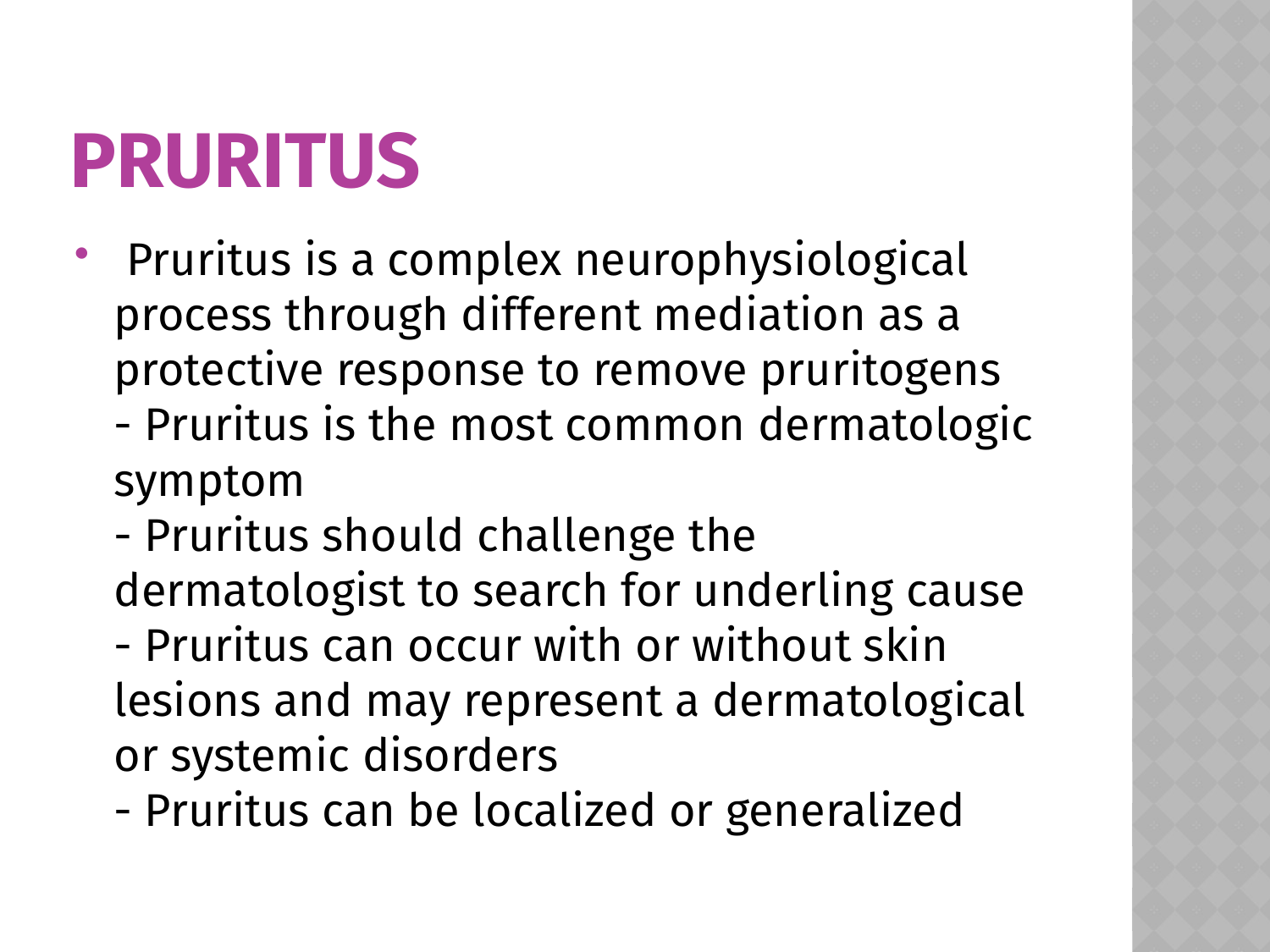

# Pruritus
 Pruritus is a complex neurophysiological process through different mediation as a protective response to remove pruritogens
- Pruritus is the most common dermatologic symptom
- Pruritus should challenge the dermatologist to search for underling cause
- Pruritus can occur with or without skin lesions and may represent a dermatological or systemic disorders
- Pruritus can be localized or generalized